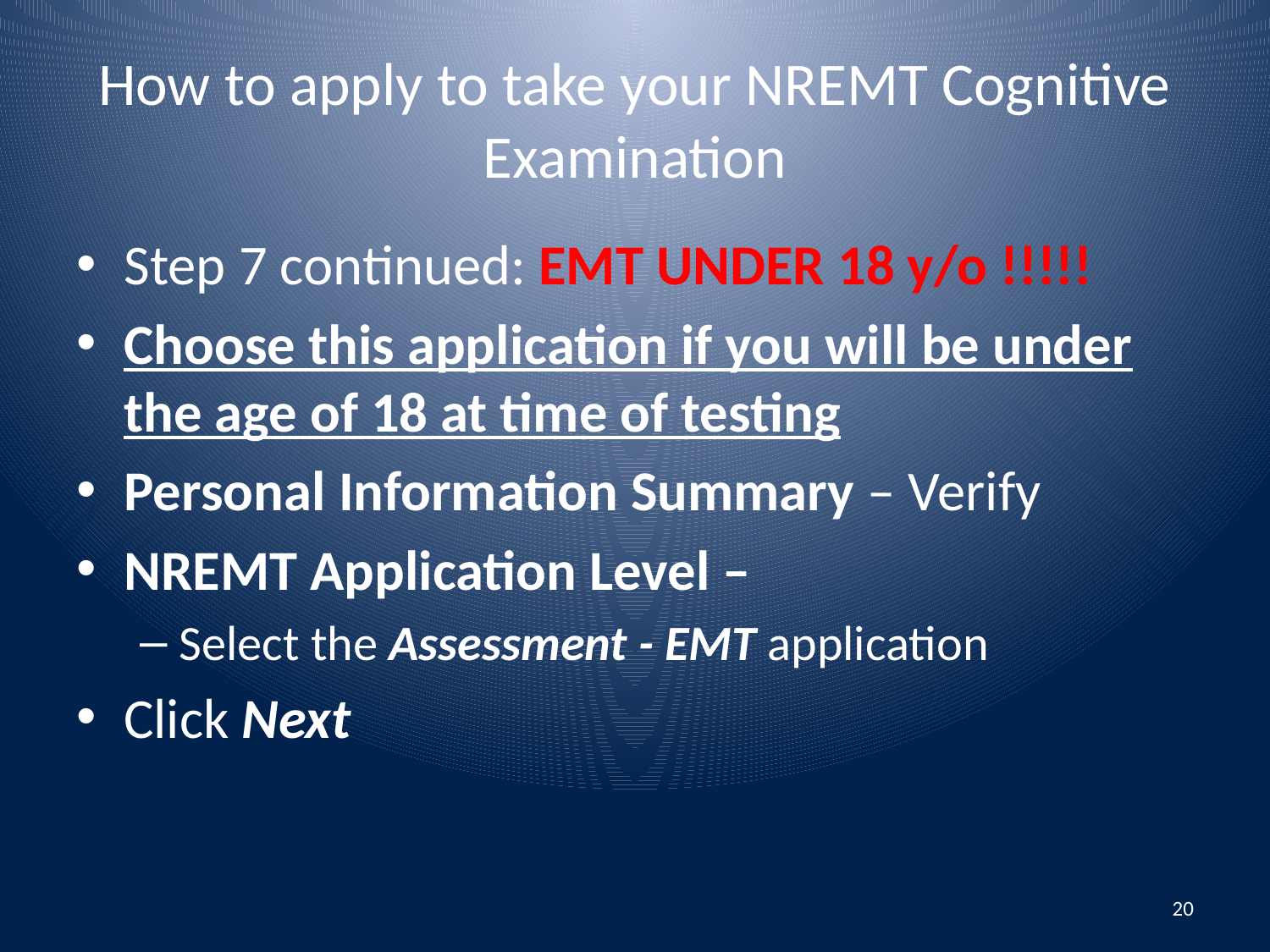

# How to apply to take your NREMT Cognitive Examination
Step 7 continued: EMT UNDER 18 y/o !!!!!
Choose this application if you will be under the age of 18 at time of testing
Personal Information Summary – Verify
NREMT Application Level –
Select the Assessment - EMT application
Click Next

20